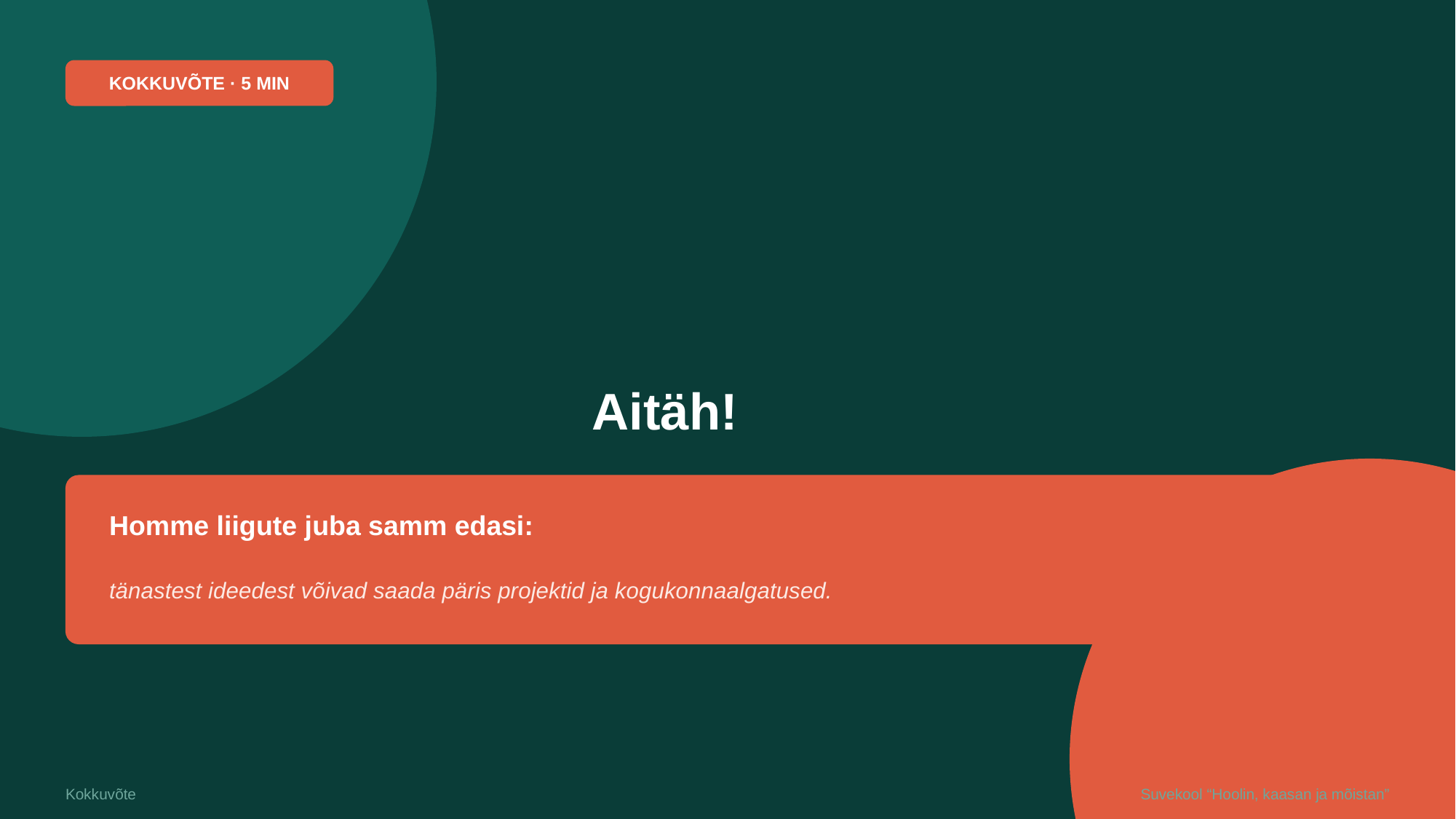

KOKKUVÕTE · 5 MIN
Aitäh!

Homme liigute juba samm edasi:
tänastest ideedest võivad saada päris projektid ja kogukonnaalgatused.
Kokkuvõte
Suvekool “Hoolin, kaasan ja mõistan”